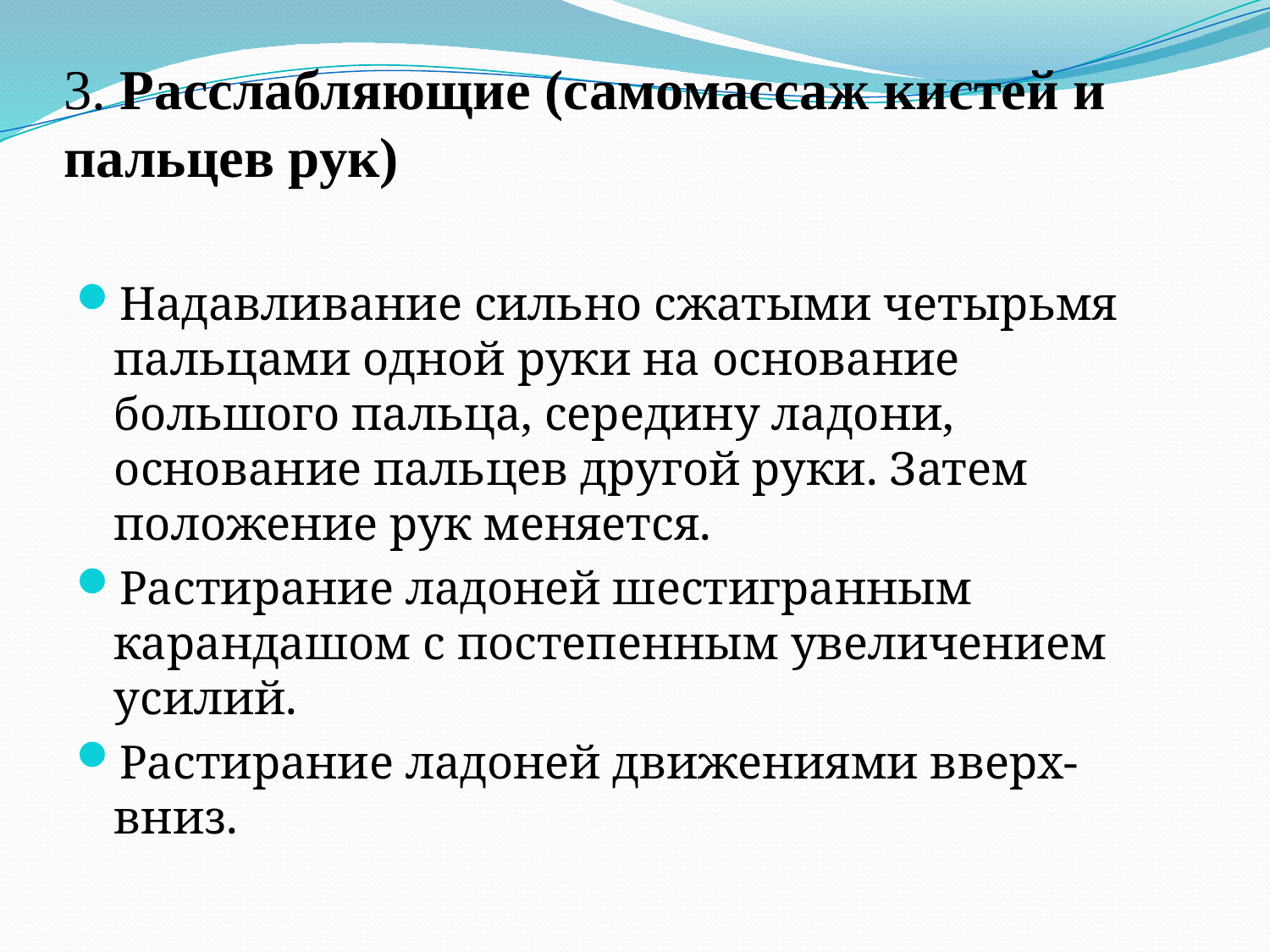

# 3. Расслабляющие (самомассаж кистей и пальцев рук)
Надавливание сильно сжатыми четырьмя пальцами одной руки на основание большого пальца, середину ладони, основание пальцев другой руки. Затем положение рук меняется.
Растирание ладоней шестигранным карандашом с постепенным увеличением усилий.
Растирание ладоней движениями вверх-вниз.